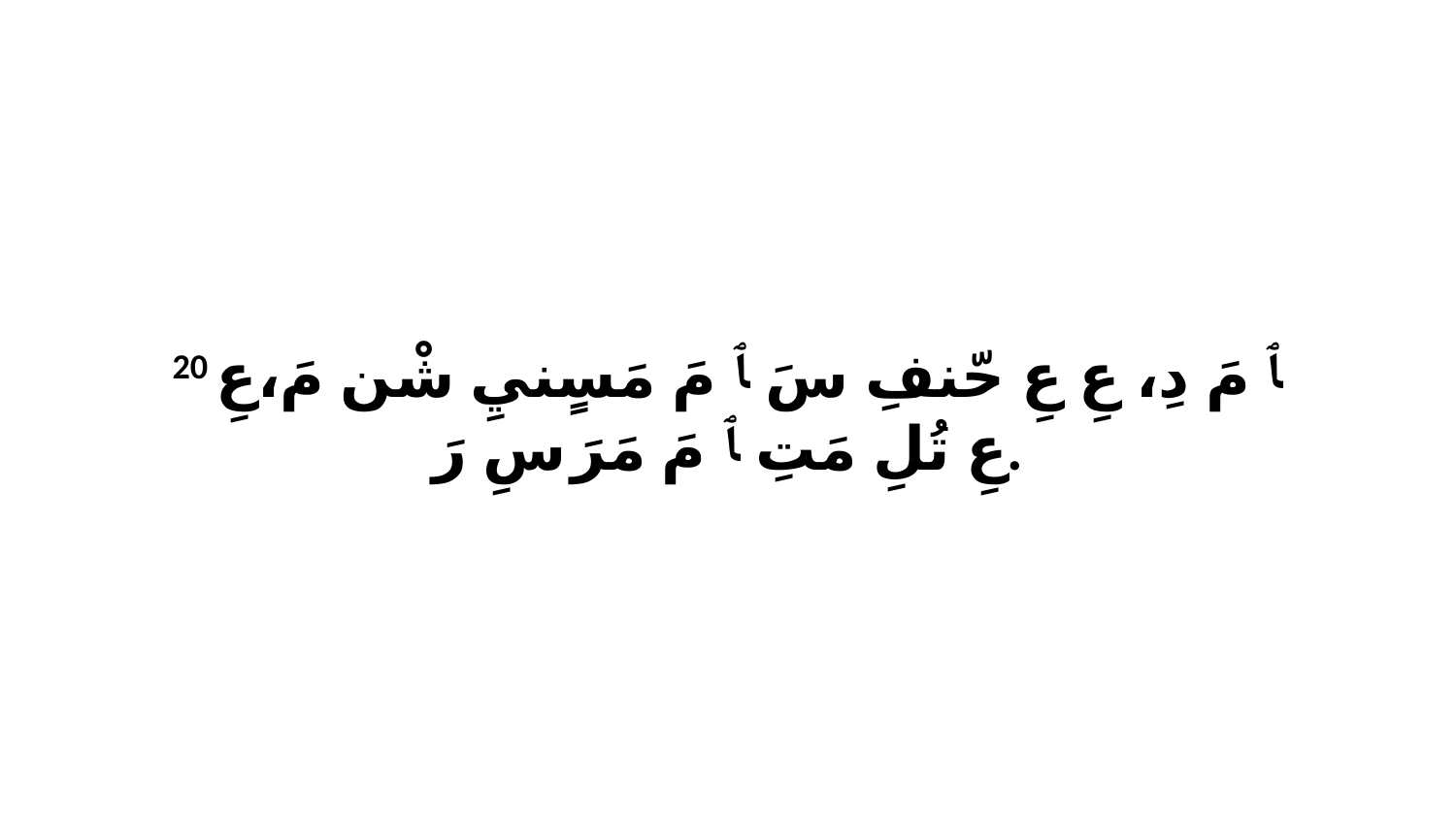

20 ﭑ مَ دِ، عِ عِ حّنفِ سَ ﭑ مَ مَسٍنيِ شْن مَ،عِ عِ تُلِ مَتِ ﭑ مَ مَرَ سِ رَ.